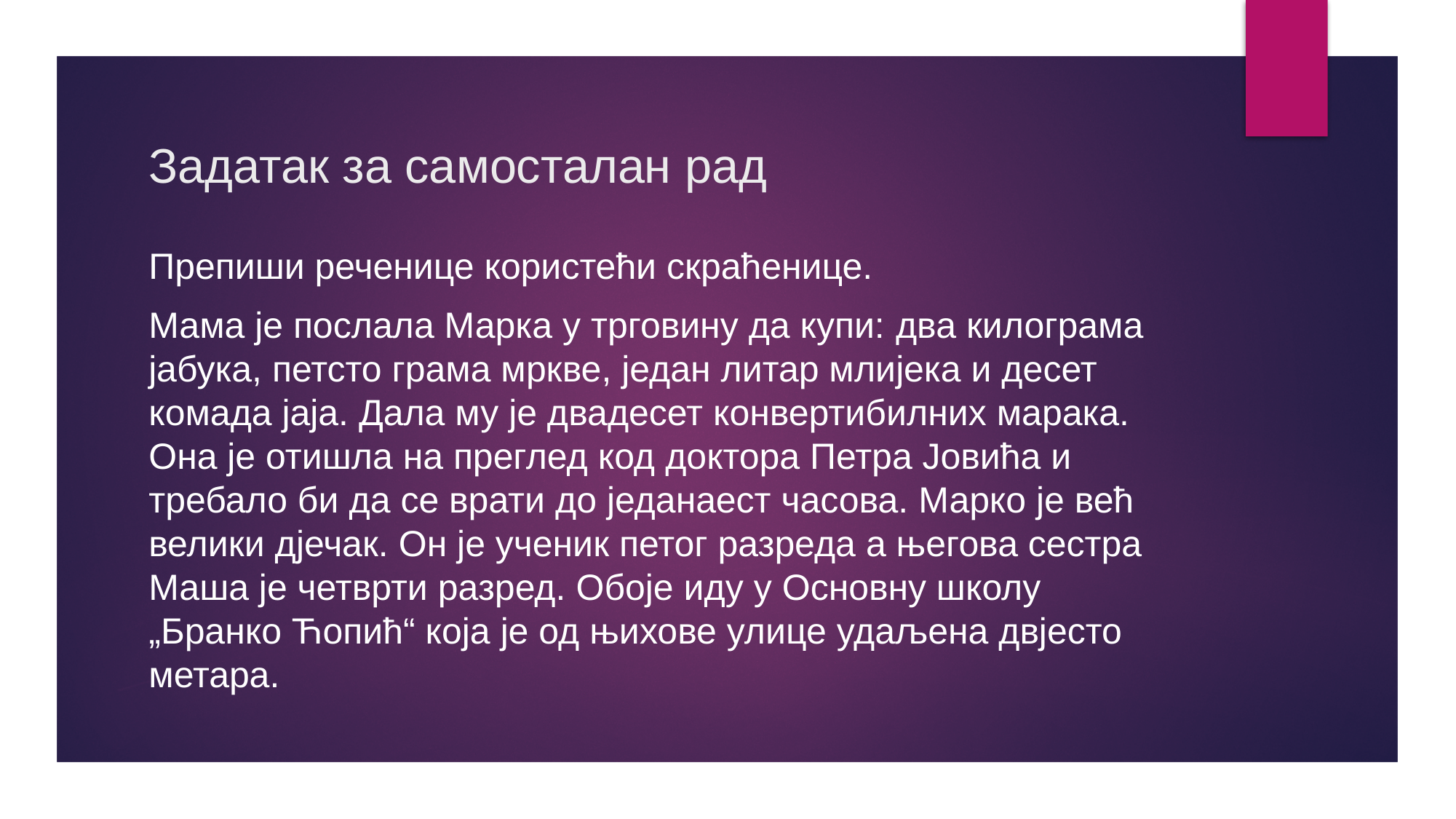

# Задатак за самосталан рад
Препиши реченице користећи скраћенице.
Мама је послала Марка у трговину да купи: два килограма јабука, петсто грама мркве, један литар млијека и десет комада јаја. Дала му је двадесет конвертибилних марака. Она је отишла на преглед код доктора Петра Јовића и требало би да се врати до једанаест часова. Марко је већ велики дјечак. Он је ученик петог разреда а његова сестра Маша је четврти разред. Обоје иду у Основну школу „Бранко Ћопић“ која је од њихове улице удаљена двјесто метара.